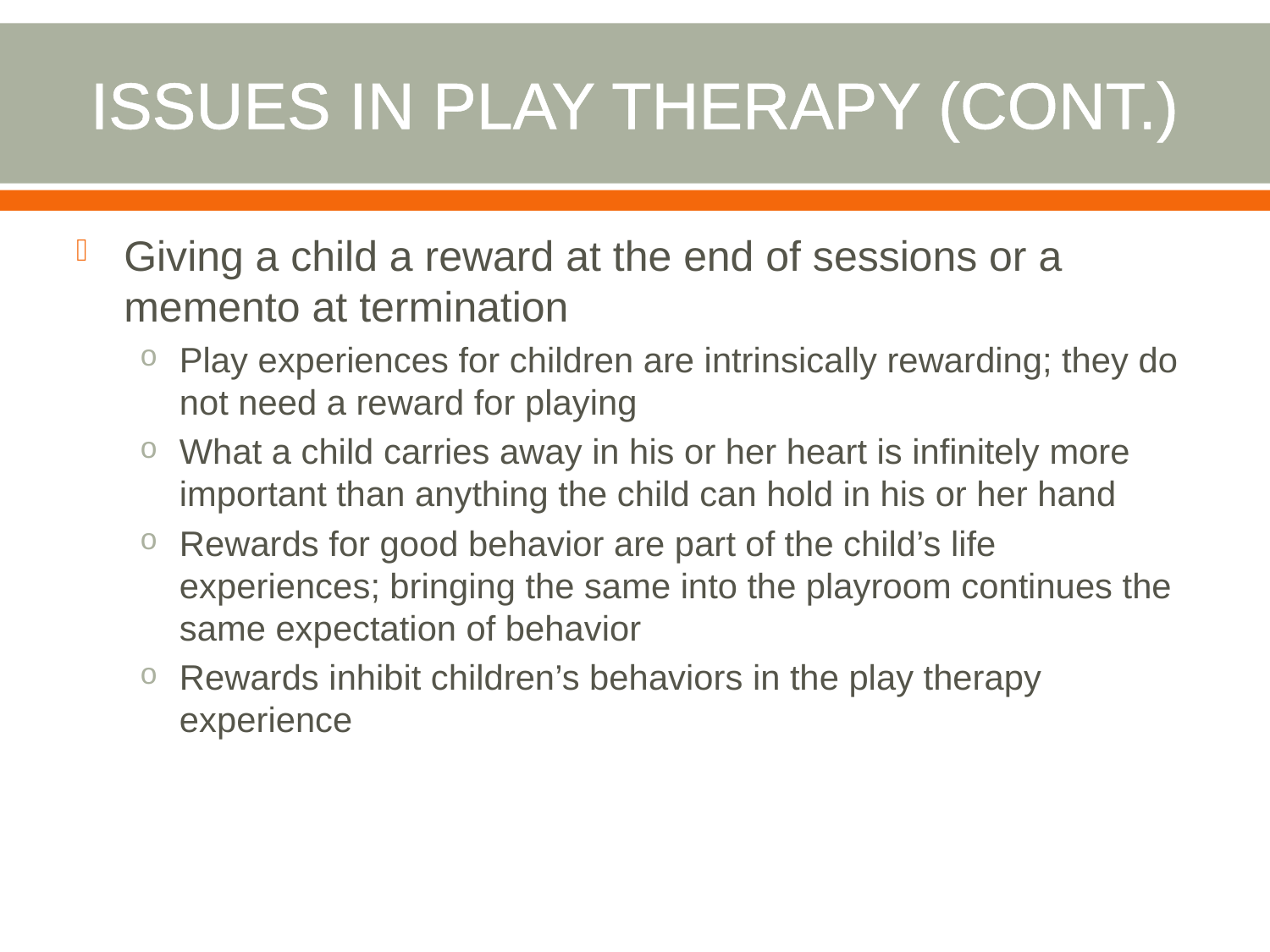

# Issues in Play Therapy (cont.)
Giving a child a reward at the end of sessions or a memento at termination
Play experiences for children are intrinsically rewarding; they do not need a reward for playing
What a child carries away in his or her heart is infinitely more important than anything the child can hold in his or her hand
Rewards for good behavior are part of the child’s life experiences; bringing the same into the playroom continues the same expectation of behavior
Rewards inhibit children’s behaviors in the play therapy experience